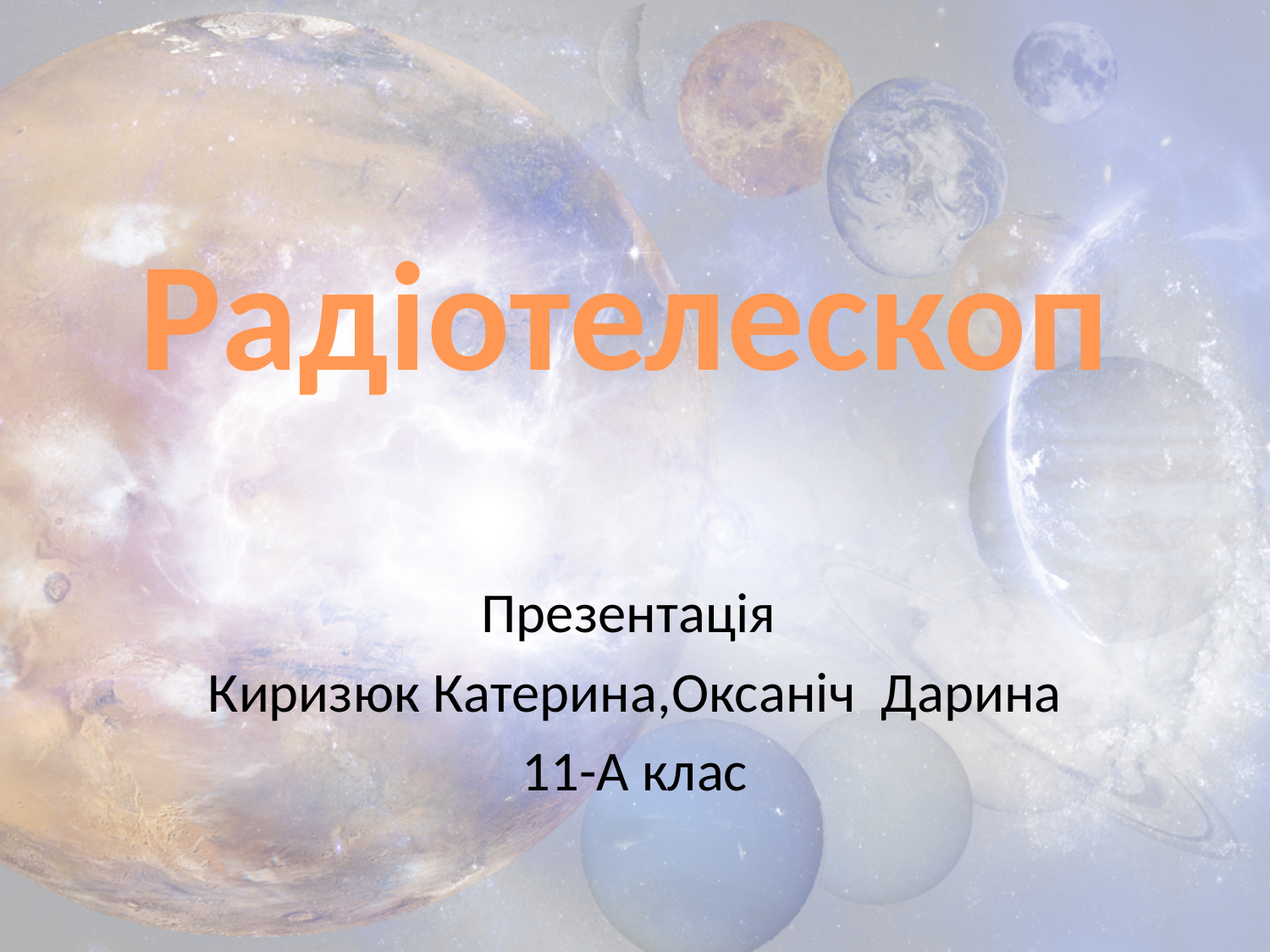

# Радiотелескоп
Презентацiя
Киризюк Катерина,Оксанiч  Дарина
11-А клас